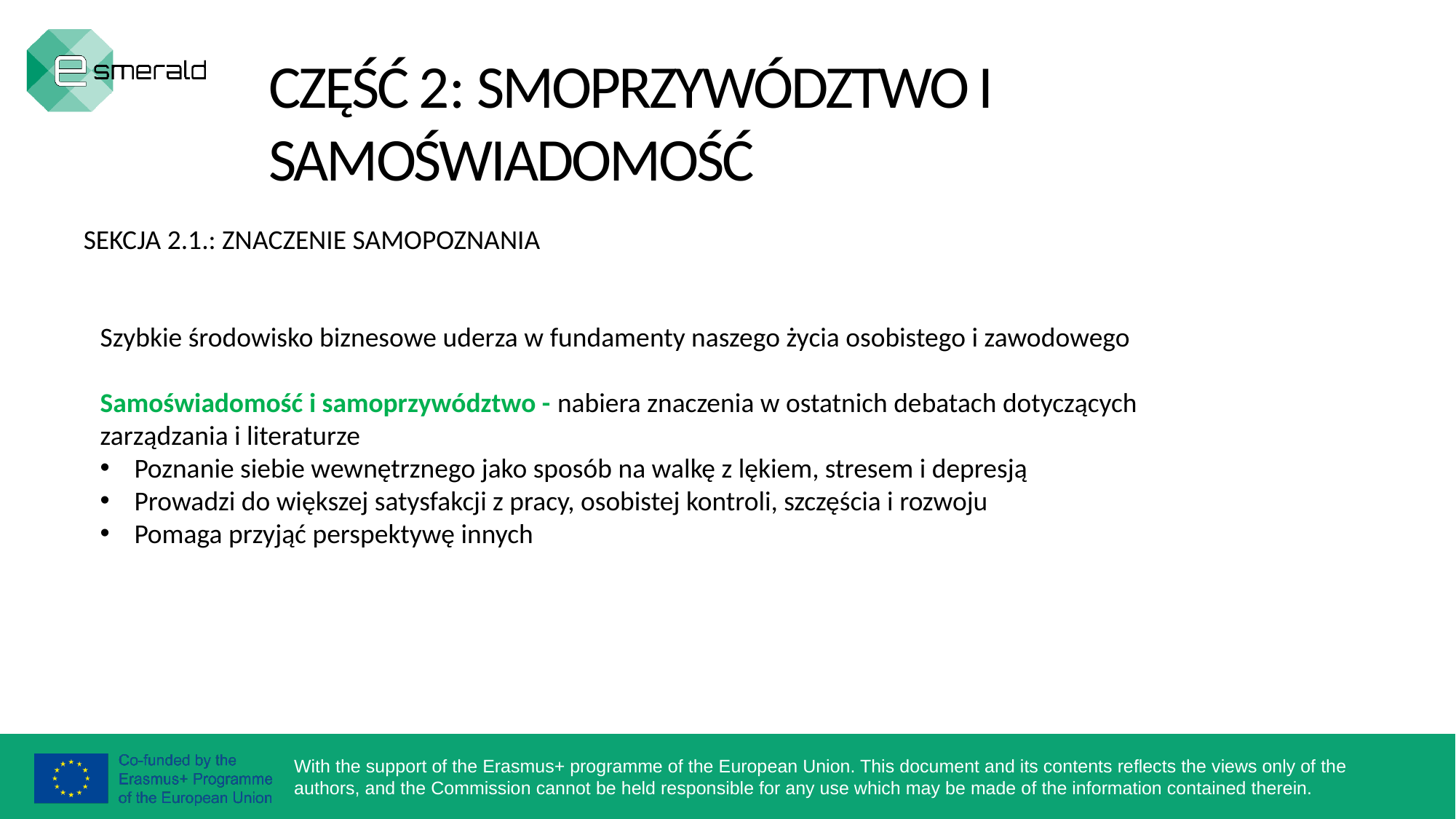

CZĘŚĆ 2: SMOPRZYWÓDZTWO I SAMOŚWIADOMOŚĆ
SEKCJA 2.1.: ZNACZENIE SAMOPOZNANIA
Szybkie środowisko biznesowe uderza w fundamenty naszego życia osobistego i zawodowego

Samoświadomość i samoprzywództwo - nabiera znaczenia w ostatnich debatach dotyczących zarządzania i literaturze
Poznanie siebie wewnętrznego jako sposób na walkę z lękiem, stresem i depresją
Prowadzi do większej satysfakcji z pracy, osobistej kontroli, szczęścia i rozwoju
Pomaga przyjąć perspektywę innych